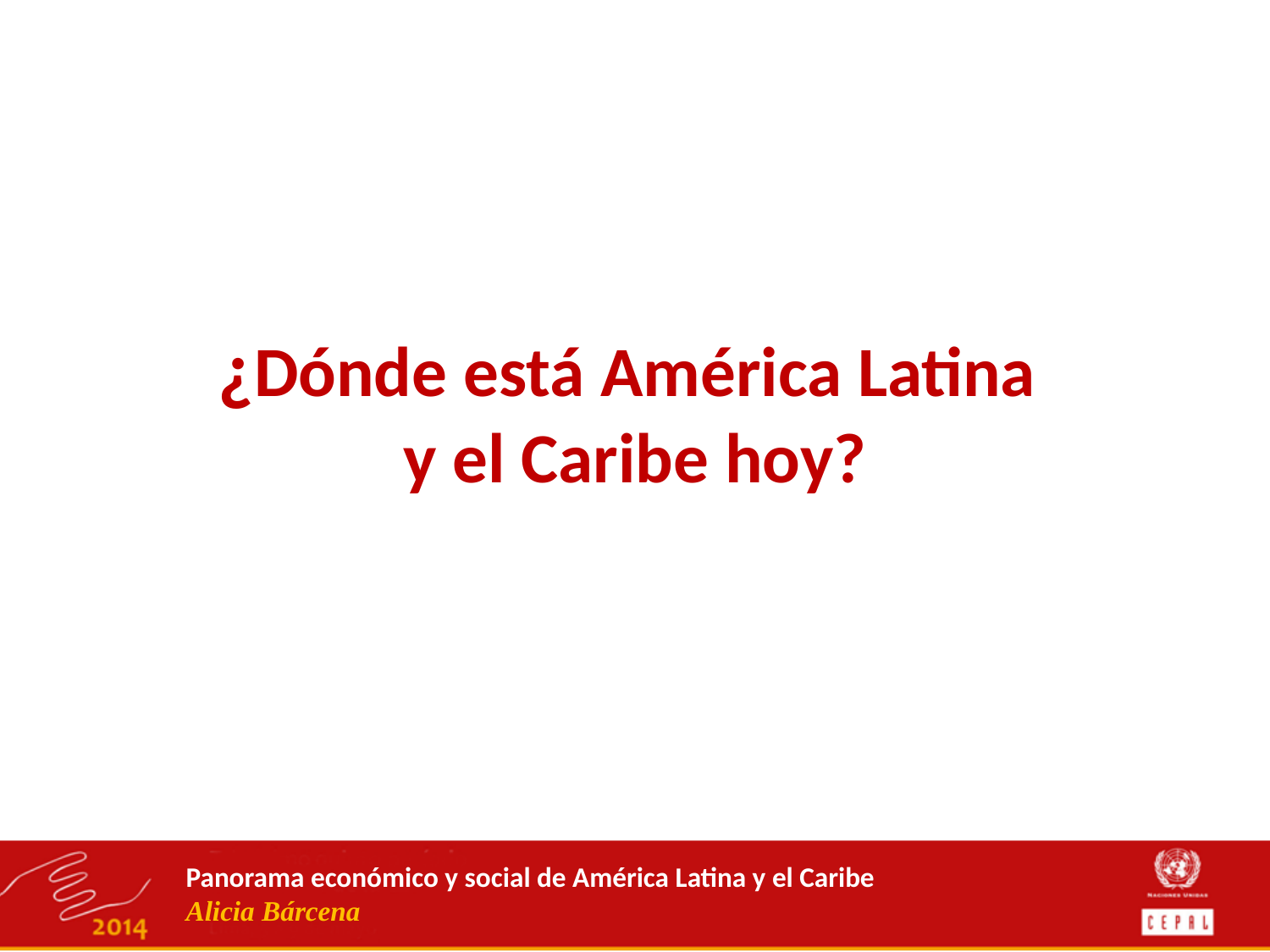

# ¿Dónde está América Latina y el Caribe hoy?